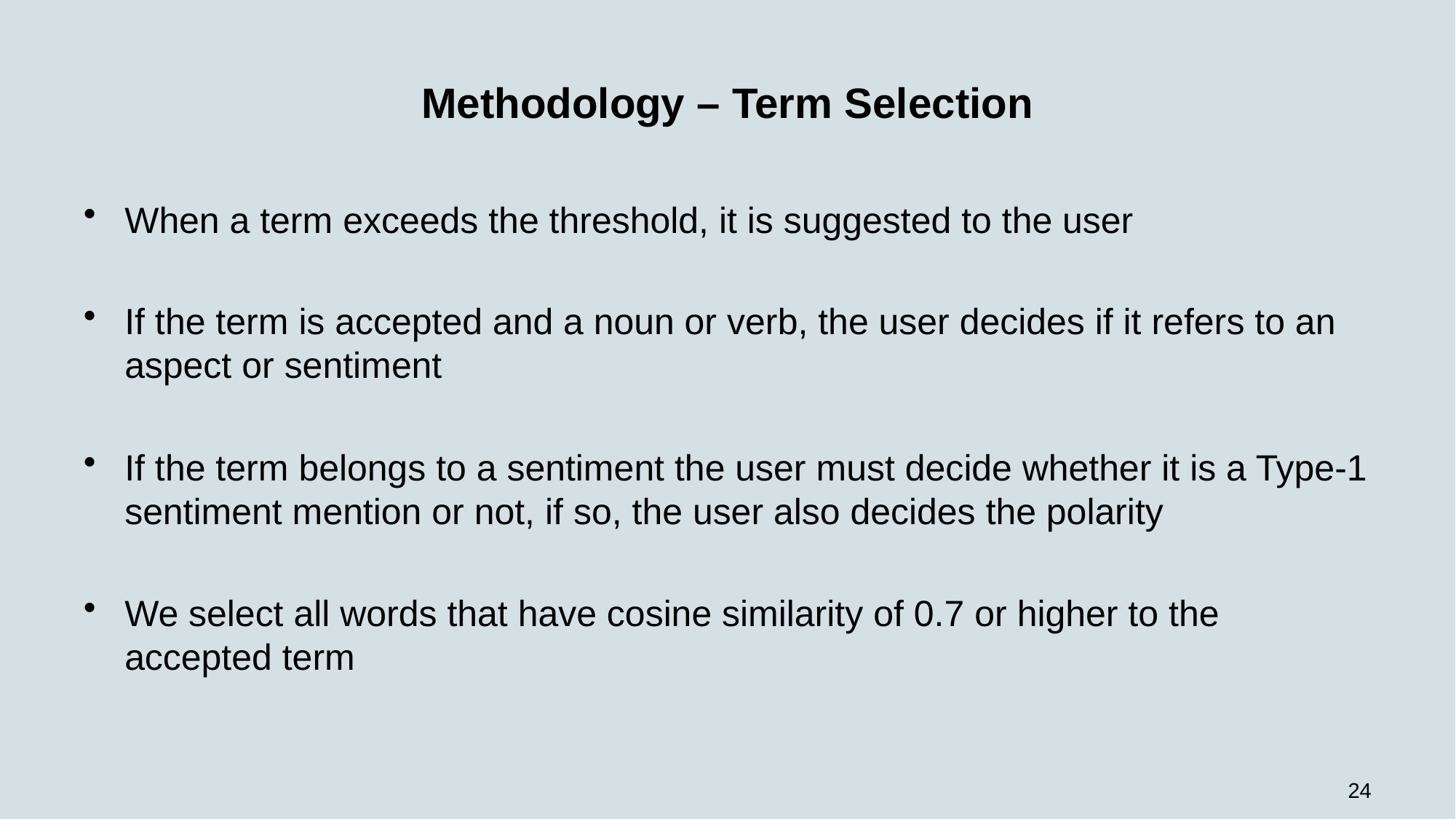

# Methodology – Term Selection
When a term exceeds the threshold, it is suggested to the user

If the term is accepted and a noun or verb, the user decides if it refers to an aspect or sentiment

If the term belongs to a sentiment the user must decide whether it is a Type-1 sentiment mention or not, if so, the user also decides the polarity

We select all words that have cosine similarity of 0.7 or higher to the accepted term

24